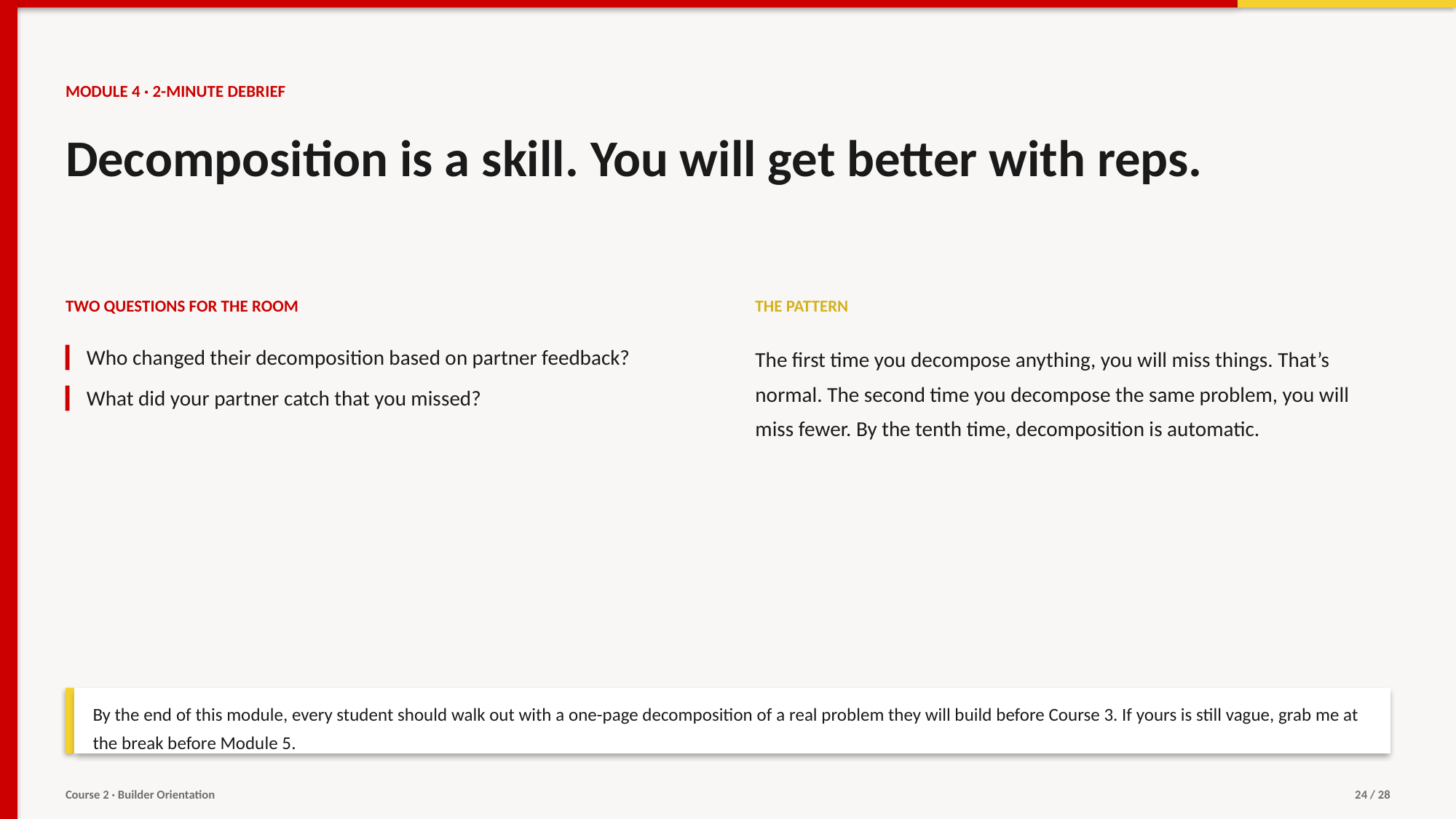

MODULE 4 · 2-MINUTE DEBRIEF
Decomposition is a skill. You will get better with reps.
TWO QUESTIONS FOR THE ROOM
THE PATTERN
▎ Who changed their decomposition based on partner feedback?
▎ What did your partner catch that you missed?
The first time you decompose anything, you will miss things. That’s normal. The second time you decompose the same problem, you will miss fewer. By the tenth time, decomposition is automatic.

By the end of this module, every student should walk out with a one-page decomposition of a real problem they will build before Course 3. If yours is still vague, grab me at the break before Module 5.
Course 2 · Builder Orientation
24 / 28